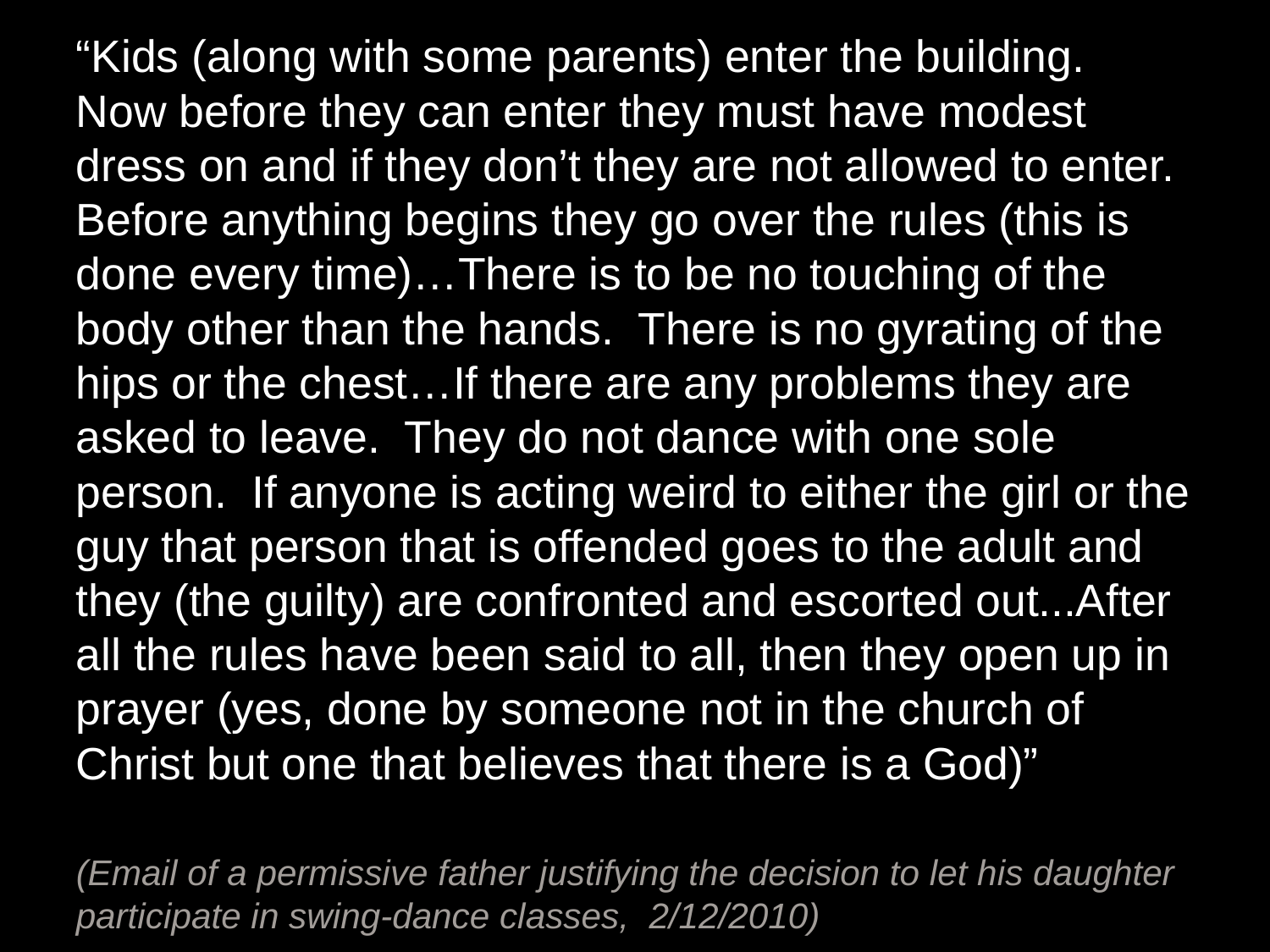

“Kids (along with some parents) enter the building.  Now before they can enter they must have modest dress on and if they don’t they are not allowed to enter.  Before anything begins they go over the rules (this is done every time)…There is to be no touching of the body other than the hands.  There is no gyrating of the hips or the chest…If there are any problems they are asked to leave.  They do not dance with one sole person.  If anyone is acting weird to either the girl or the guy that person that is offended goes to the adult and they (the guilty) are confronted and escorted out...After all the rules have been said to all, then they open up in prayer (yes, done by someone not in the church of Christ but one that believes that there is a God)”
(Email of a permissive father justifying the decision to let his daughter participate in swing-dance classes,  2/12/2010)